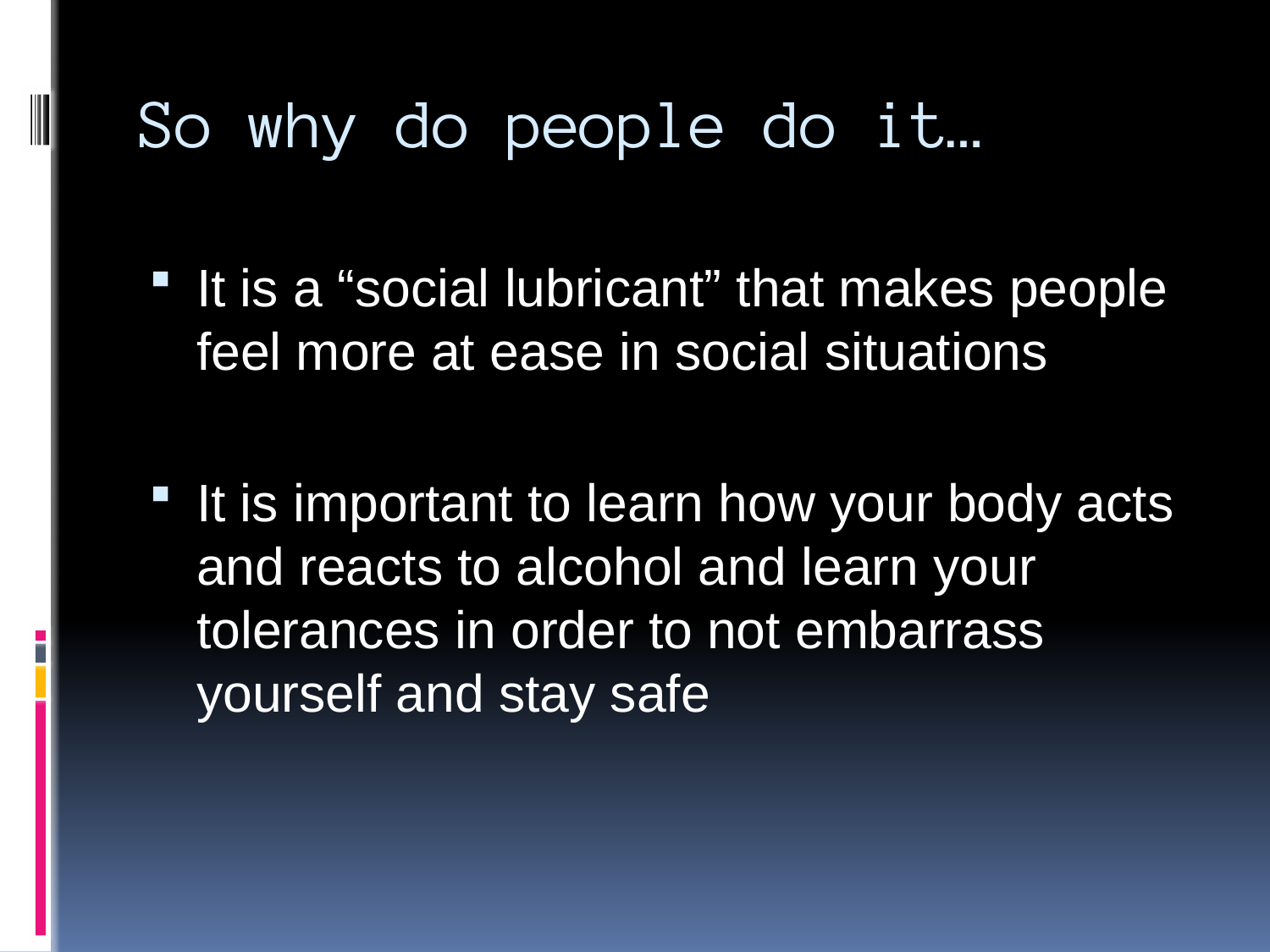

# So why do people do it…
It is a “social lubricant” that makes people feel more at ease in social situations

It is important to learn how your body acts and reacts to alcohol and learn your tolerances in order to not embarrass yourself and stay safe